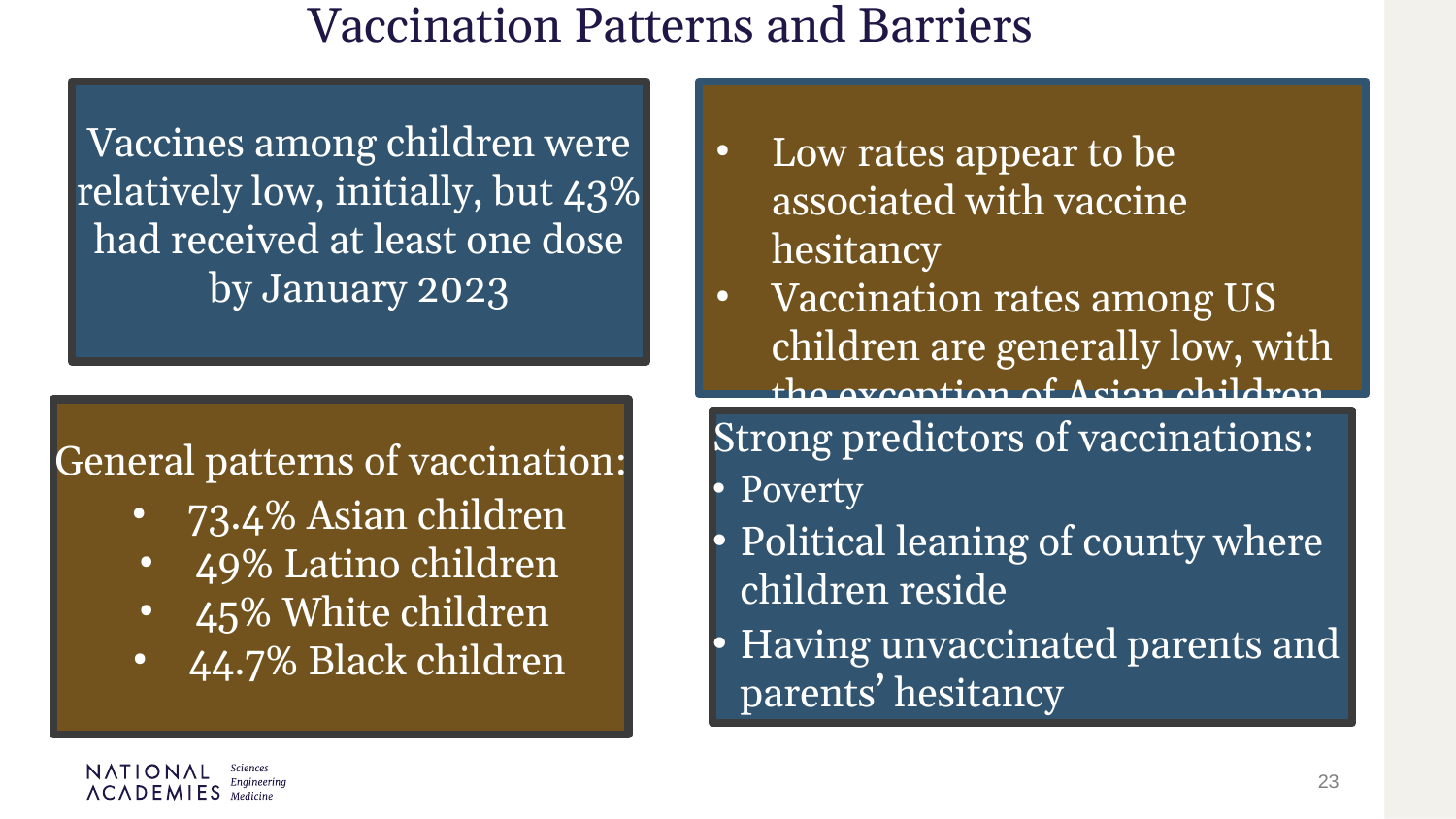

# Vaccination Patterns and Barriers

Vaccines among children were relatively low, initially, but 43% had received at least one dose by January 2023

Low rates appear to be associated with vaccine hesitancy
Vaccination rates among US children are generally low, with the exception of Asian children

General patterns of vaccination:
73.4% Asian children
49% Latino children
45% White children
44.7% Black children

Strong predictors of vaccinations:
Poverty
Political leaning of county where children reside
Having unvaccinated parents and parents’ hesitancy
23